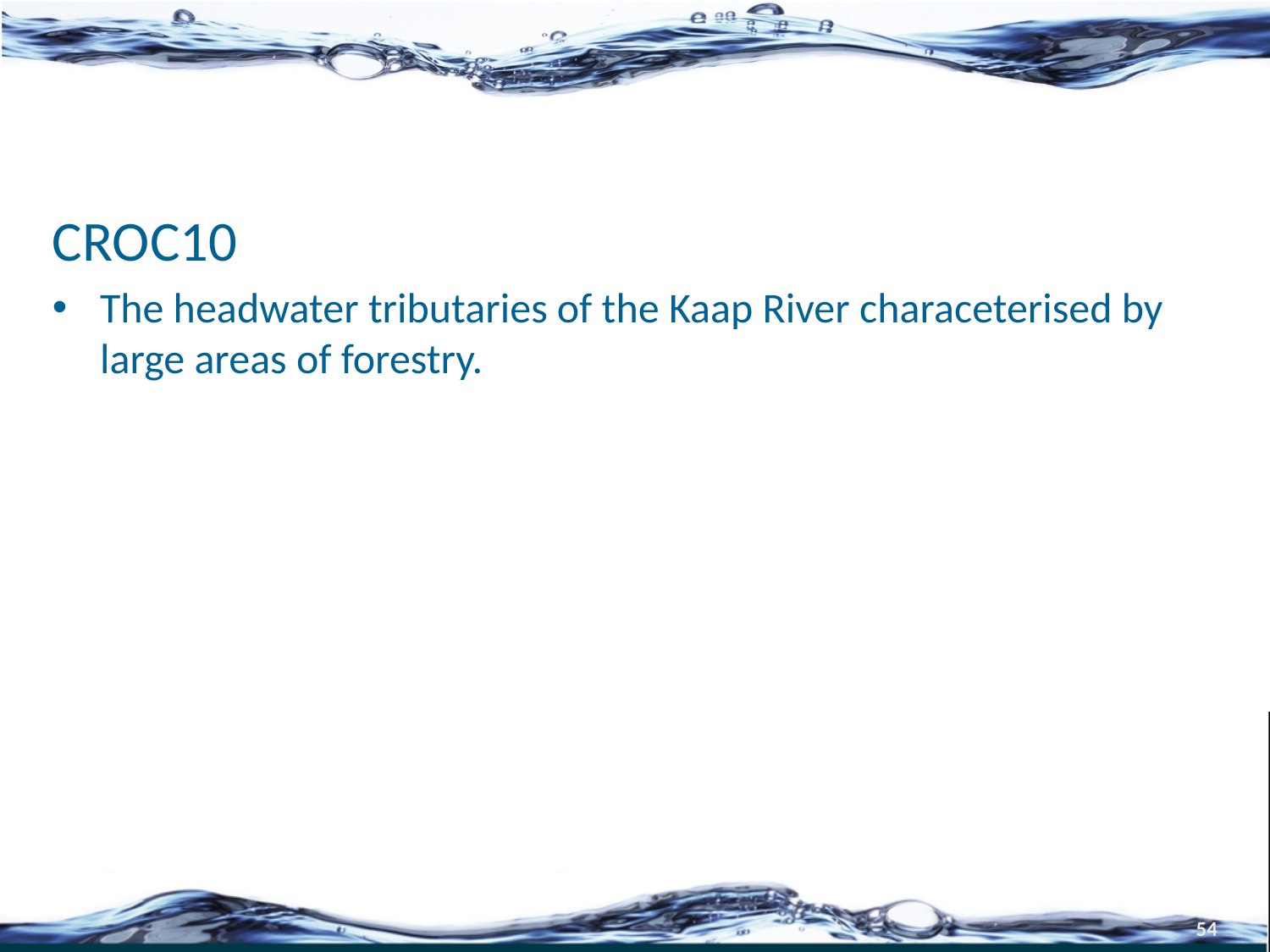

#
CROC10
The headwater tributaries of the Kaap River characeterised by large areas of forestry.

54